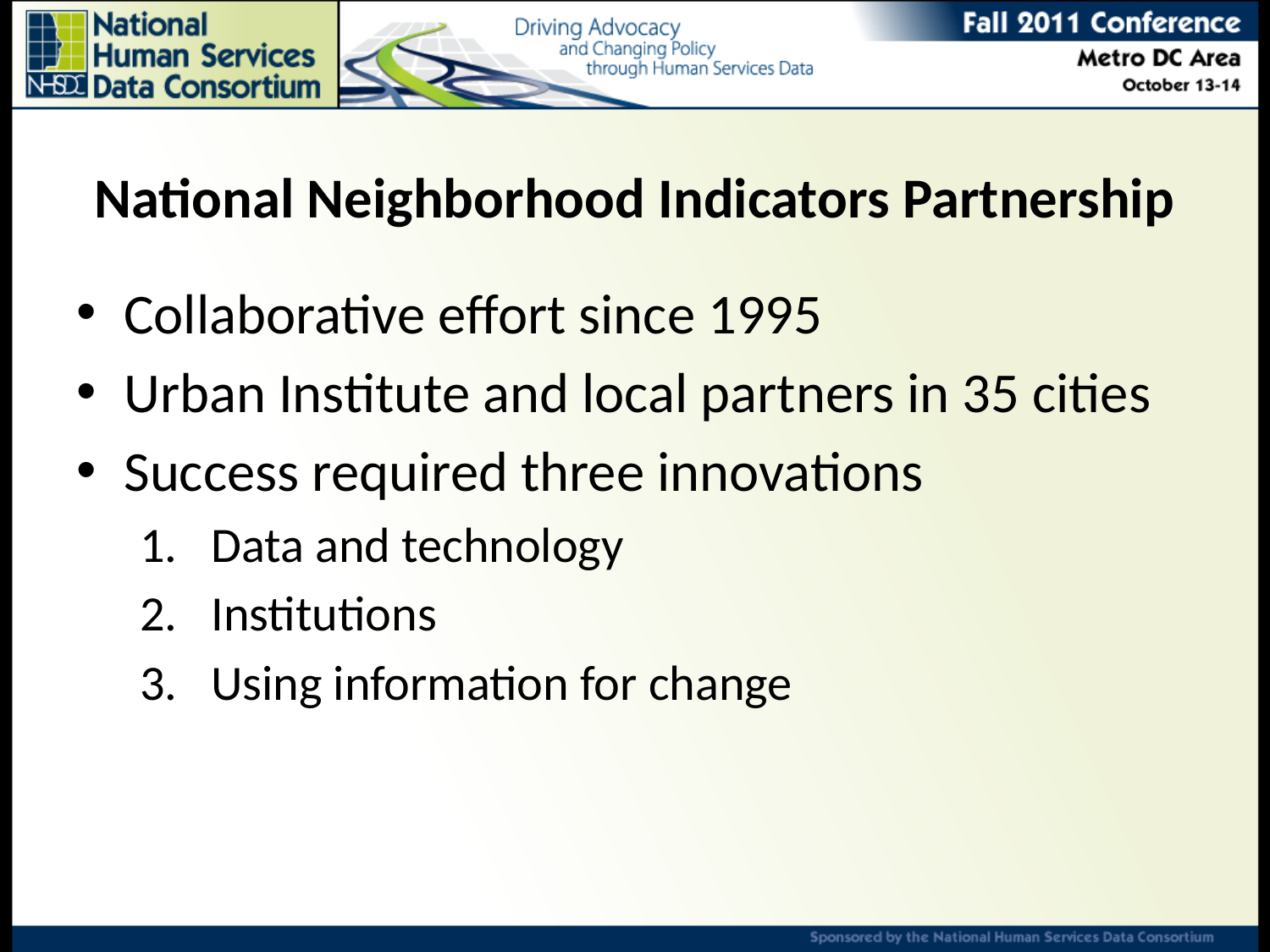

# National Neighborhood Indicators Partnership
Collaborative effort since 1995
Urban Institute and local partners in 35 cities
Success required three innovations
Data and technology
Institutions
Using information for change